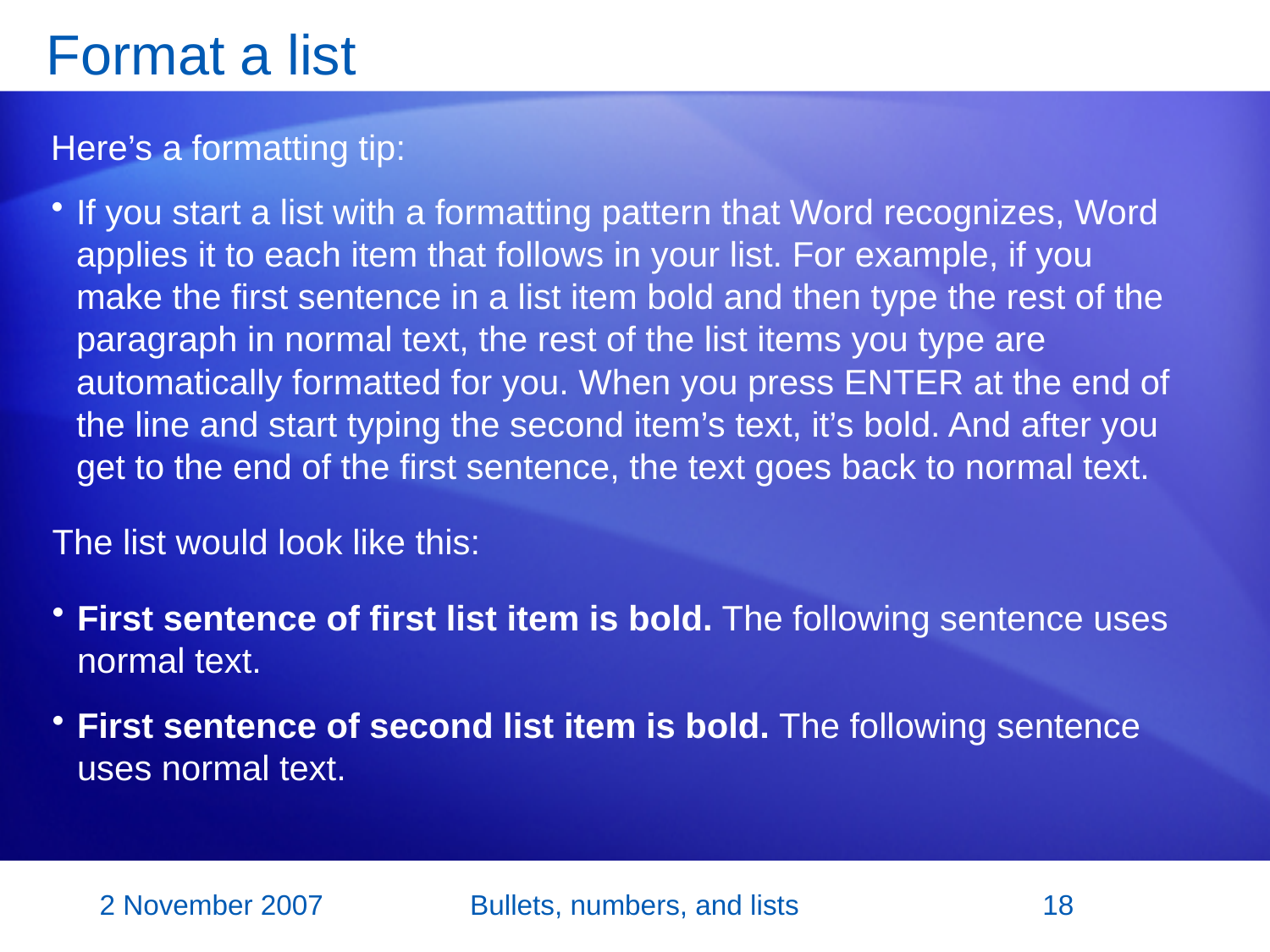

# Format a list
Here’s a formatting tip:
If you start a list with a formatting pattern that Word recognizes, Word applies it to each item that follows in your list. For example, if you make the first sentence in a list item bold and then type the rest of the paragraph in normal text, the rest of the list items you type are automatically formatted for you. When you press ENTER at the end of the line and start typing the second item’s text, it’s bold. And after you get to the end of the first sentence, the text goes back to normal text.
The list would look like this:
First sentence of first list item is bold. The following sentence uses normal text.
First sentence of second list item is bold. The following sentence uses normal text.
2 November 2007
Bullets, numbers, and lists
18